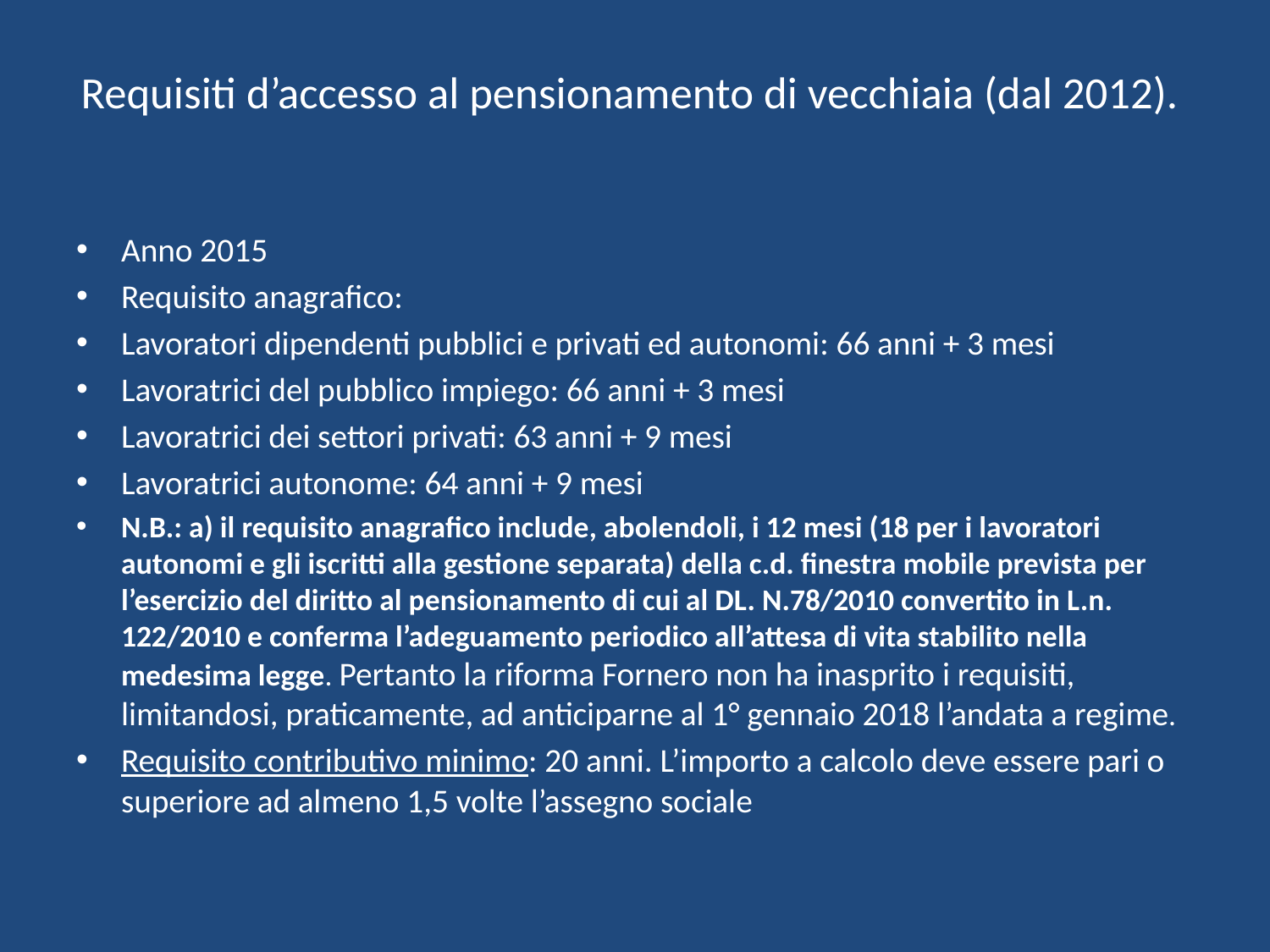

# Requisiti d’accesso al pensionamento di vecchiaia (dal 2012).
Anno 2015
Requisito anagrafico:
Lavoratori dipendenti pubblici e privati ed autonomi: 66 anni + 3 mesi
Lavoratrici del pubblico impiego: 66 anni + 3 mesi
Lavoratrici dei settori privati: 63 anni + 9 mesi
Lavoratrici autonome: 64 anni + 9 mesi
N.B.: a) il requisito anagrafico include, abolendoli, i 12 mesi (18 per i lavoratori autonomi e gli iscritti alla gestione separata) della c.d. finestra mobile prevista per l’esercizio del diritto al pensionamento di cui al DL. N.78/2010 convertito in L.n. 122/2010 e conferma l’adeguamento periodico all’attesa di vita stabilito nella medesima legge. Pertanto la riforma Fornero non ha inasprito i requisiti, limitandosi, praticamente, ad anticiparne al 1° gennaio 2018 l’andata a regime.
Requisito contributivo minimo: 20 anni. L’importo a calcolo deve essere pari o superiore ad almeno 1,5 volte l’assegno sociale